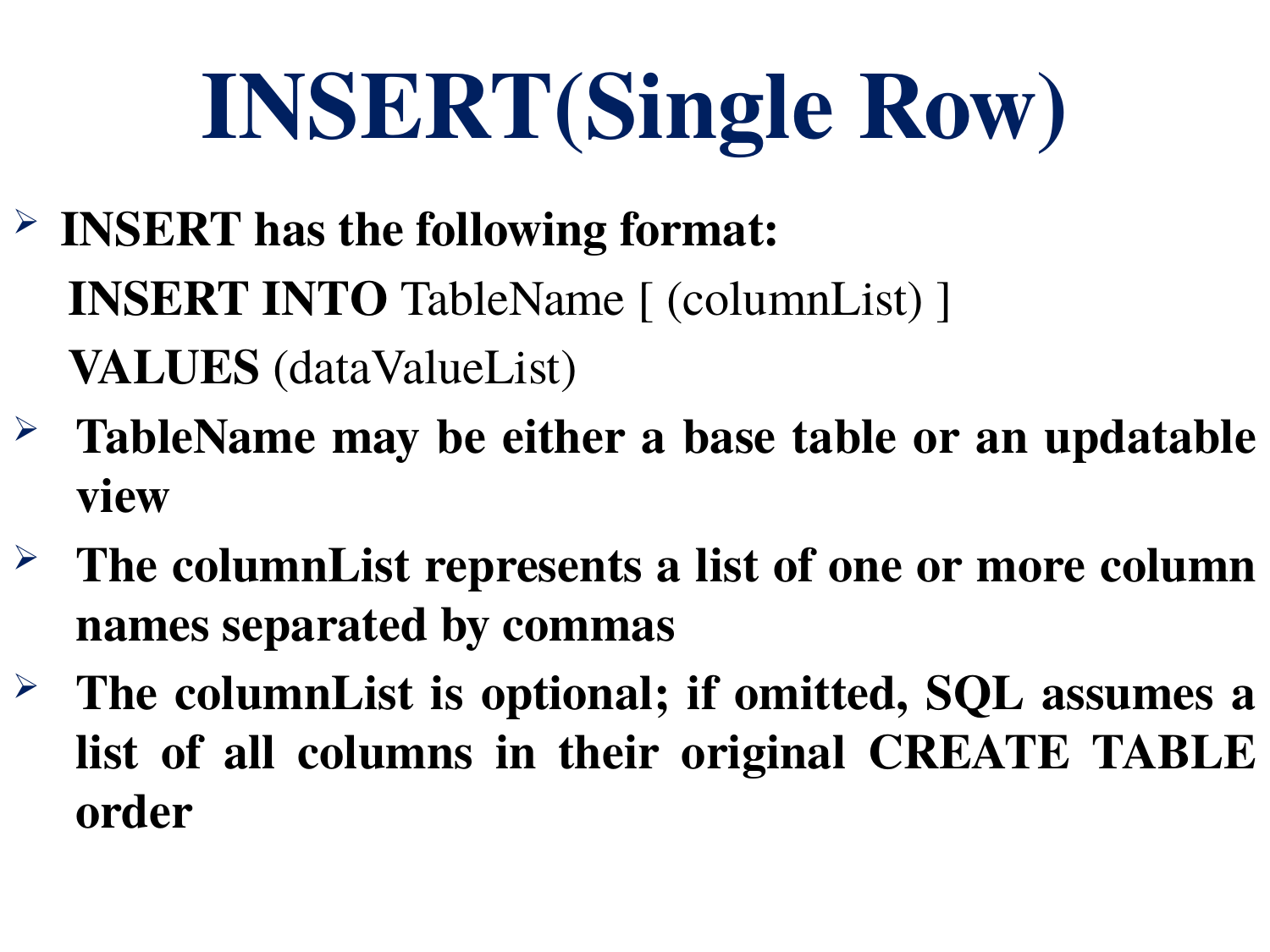

# INSERT(Single Row)
INSERT has the following format:
INSERT INTO TableName [ (columnList) ]
VALUES (dataValueList)
TableName may be either a base table or an updatable view
The columnList represents a list of one or more column names separated by commas
The columnList is optional; if omitted, SQL assumes a list of all columns in their original CREATE TABLE order